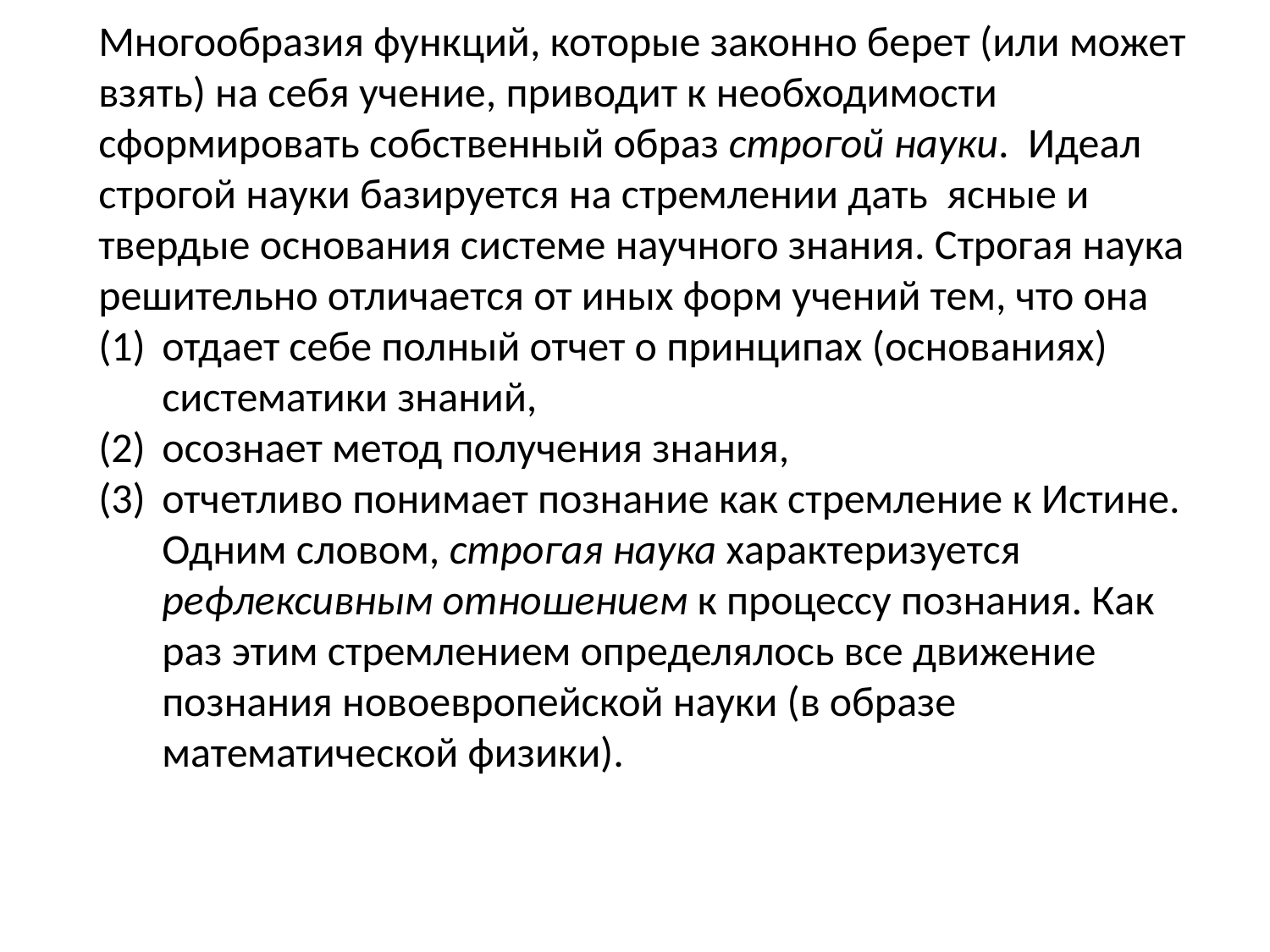

Многообразия функций, которые законно берет (или может взять) на себя учение, приводит к необходимости сформировать собственный образ строгой науки.  Идеал строгой науки базируется на стремлении дать  ясные и твердые основания системе научного знания. Строгая наука решительно отличается от иных форм учений тем, что она
отдает себе полный отчет о принципах (основаниях) систематики знаний,
осознает метод получения знания,
отчетливо понимает познание как стремление к Истине. Одним словом, строгая наука характеризуется рефлексивным отношением к процессу познания. Как раз этим стремлением определялось все движение познания новоевропейской науки (в образе математической физики).